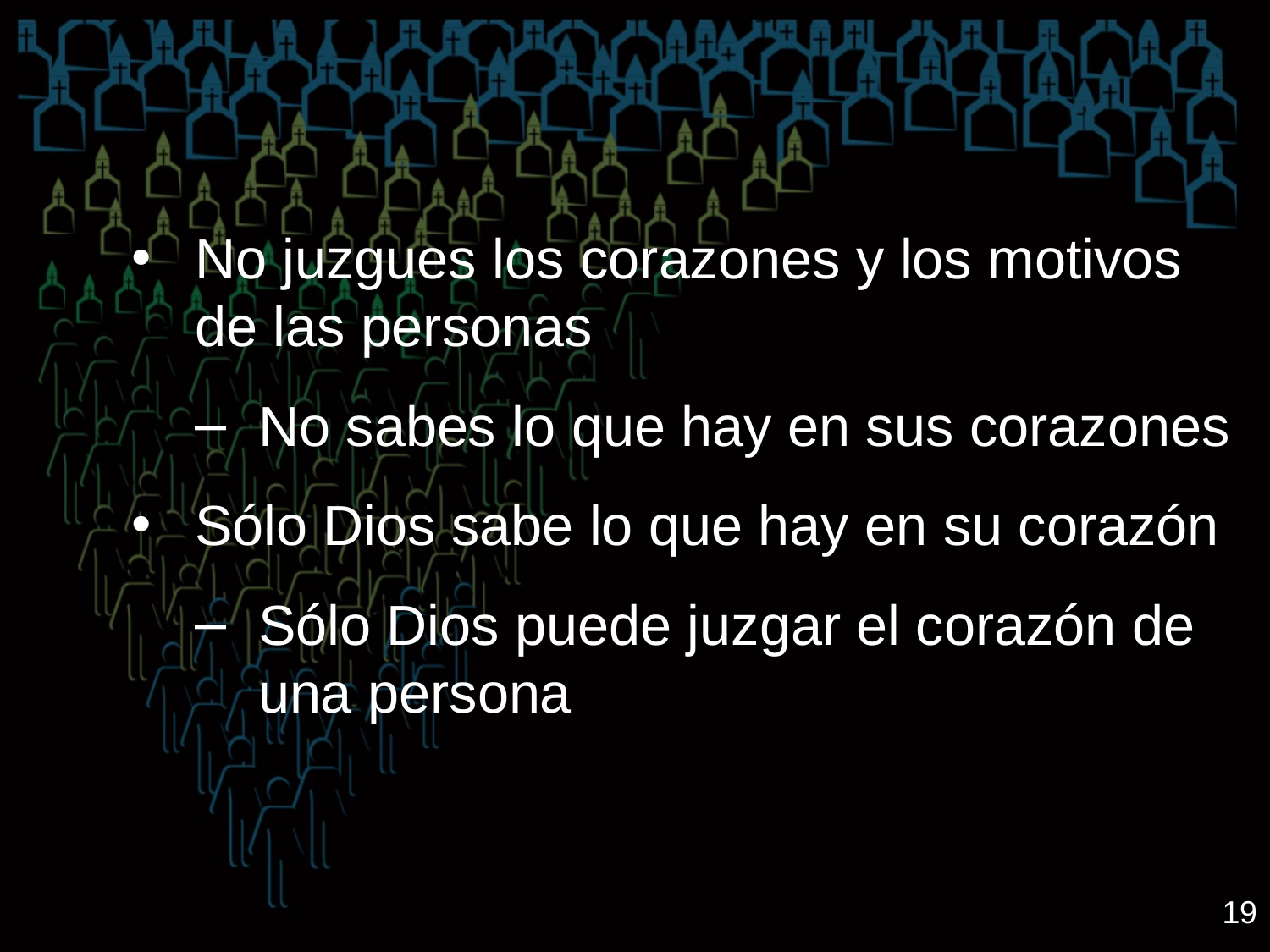

No juzgues los corazones y los motivos de las personas
No sabes lo que hay en sus corazones
Sólo Dios sabe lo que hay en su corazón
Sólo Dios puede juzgar el corazón de una persona
19